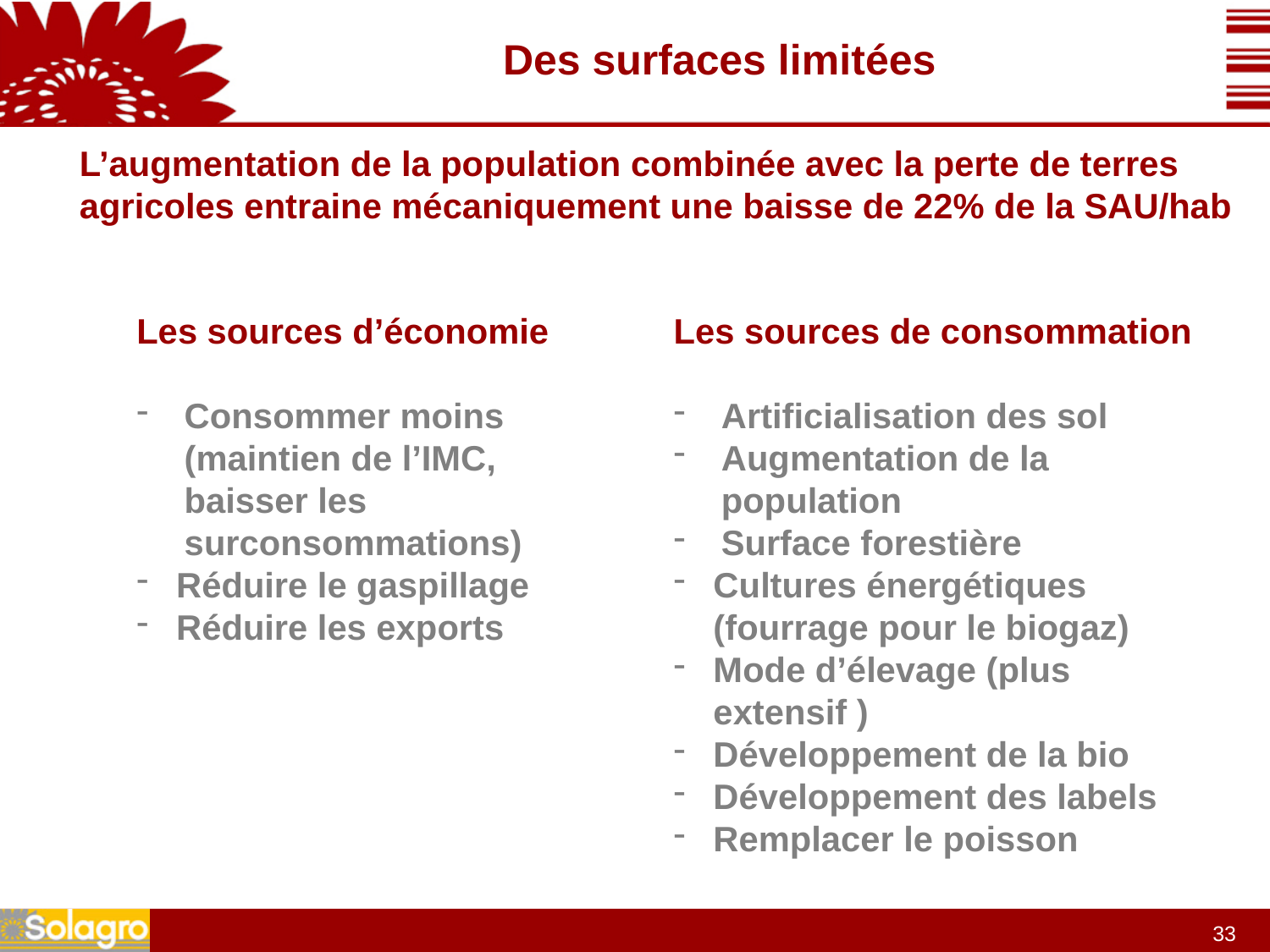

Des surfaces limitées
L’augmentation de la population combinée avec la perte de terres agricoles entraine mécaniquement une baisse de 22% de la SAU/hab

Les sources d’économie

Consommer moins (maintien de l’IMC, baisser les surconsommations)
Réduire le gaspillage
Réduire les exports

Les sources de consommation

Artificialisation des sol
Augmentation de la population
Surface forestière
Cultures énergétiques (fourrage pour le biogaz)
Mode d’élevage (plus extensif )
Développement de la bio
Développement des labels
Remplacer le poisson